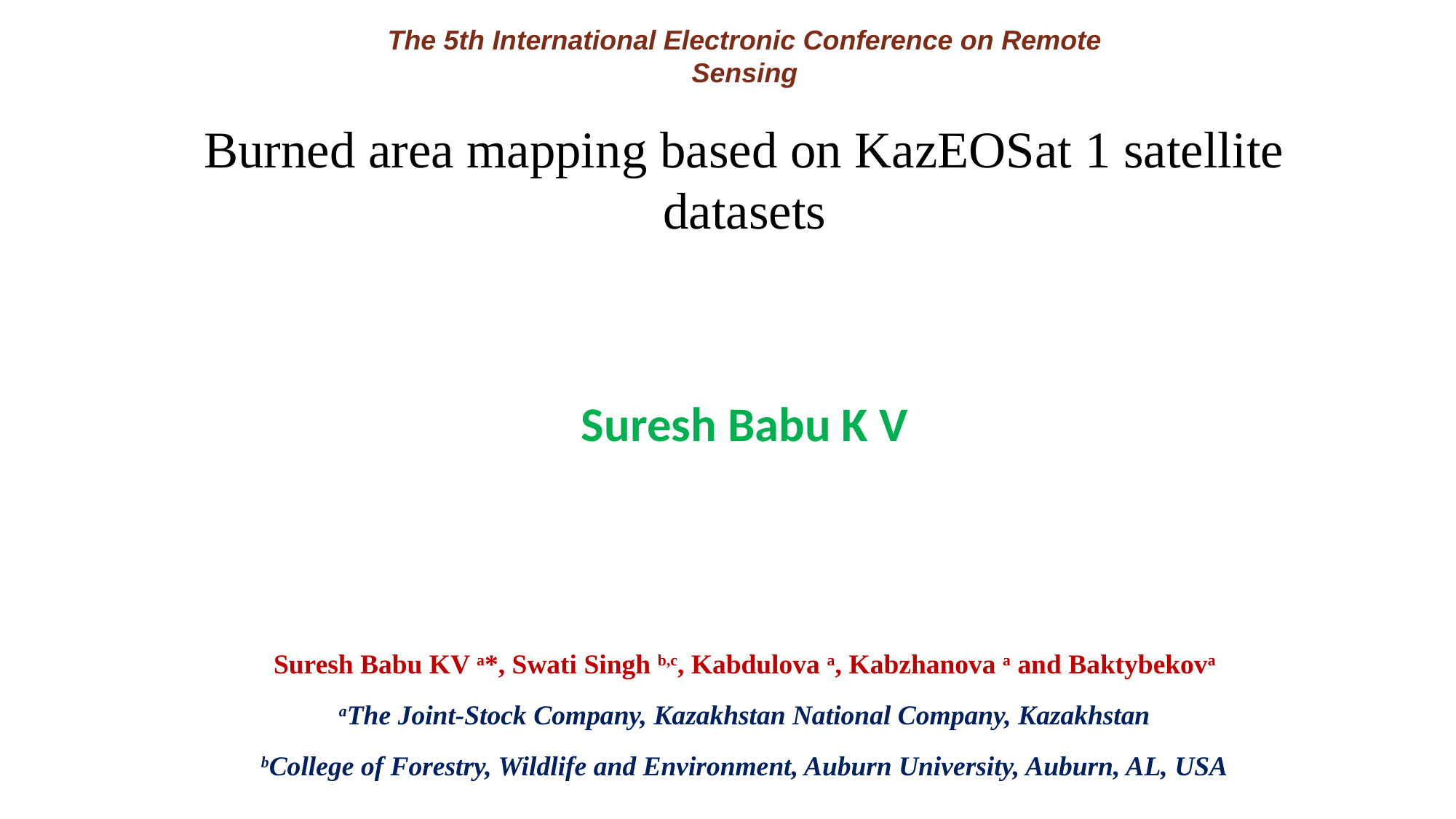

The 5th International Electronic Conference on Remote Sensing
# Burned area mapping based on KazEOSat 1 satellite datasets

Suresh Babu K V
Suresh Babu KV a*, Swati Singh b,c, Kabdulova a, Kabzhanova a and Baktybekova
aThe Joint-Stock Company, Kazakhstan National Company, Kazakhstan
bCollege of Forestry, Wildlife and Environment, Auburn University, Auburn, AL, USA